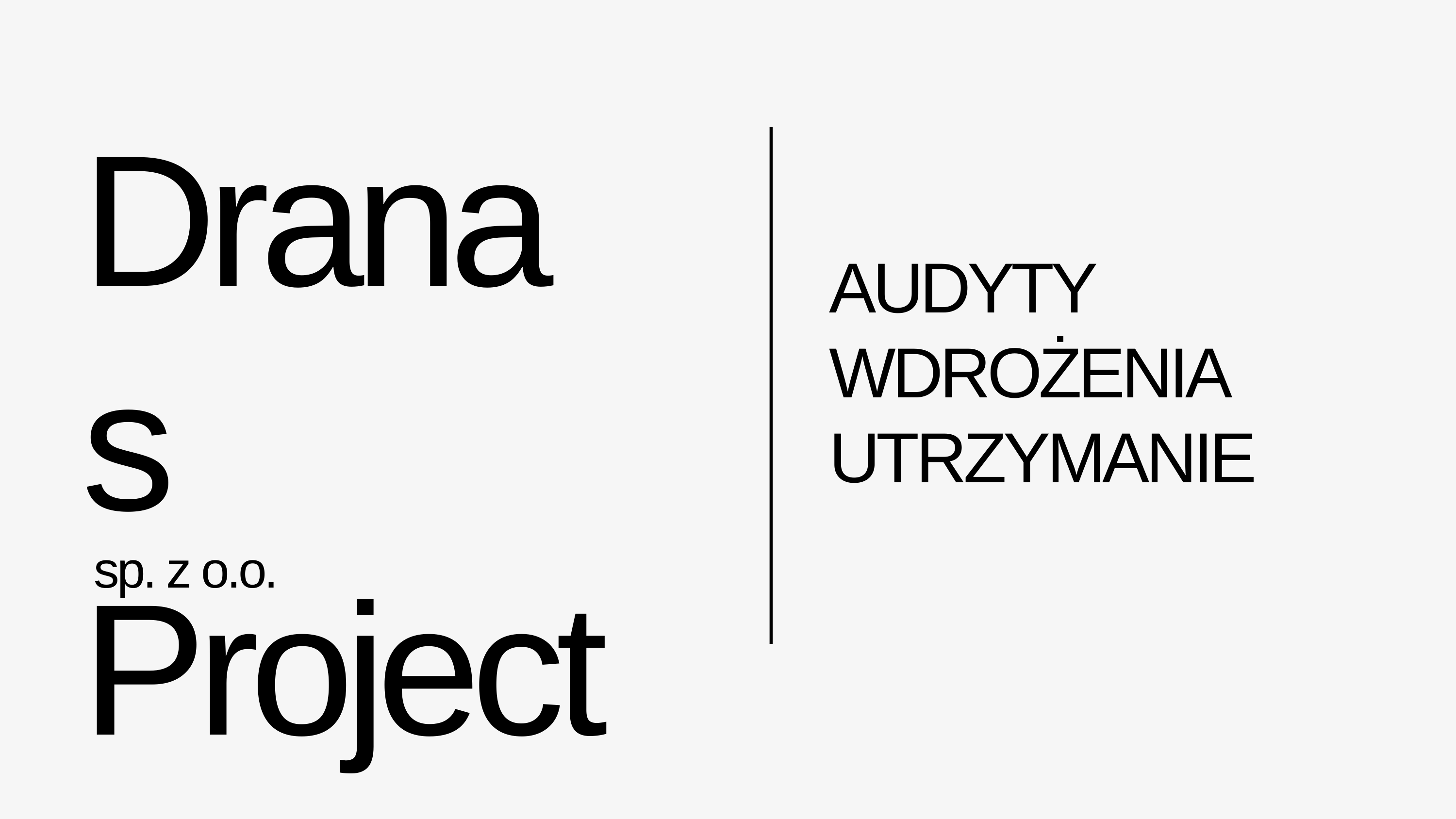

Dranas
Project

AUDYTY
WDROŻENIA
UTRZYMANIE
sp. z o.o.